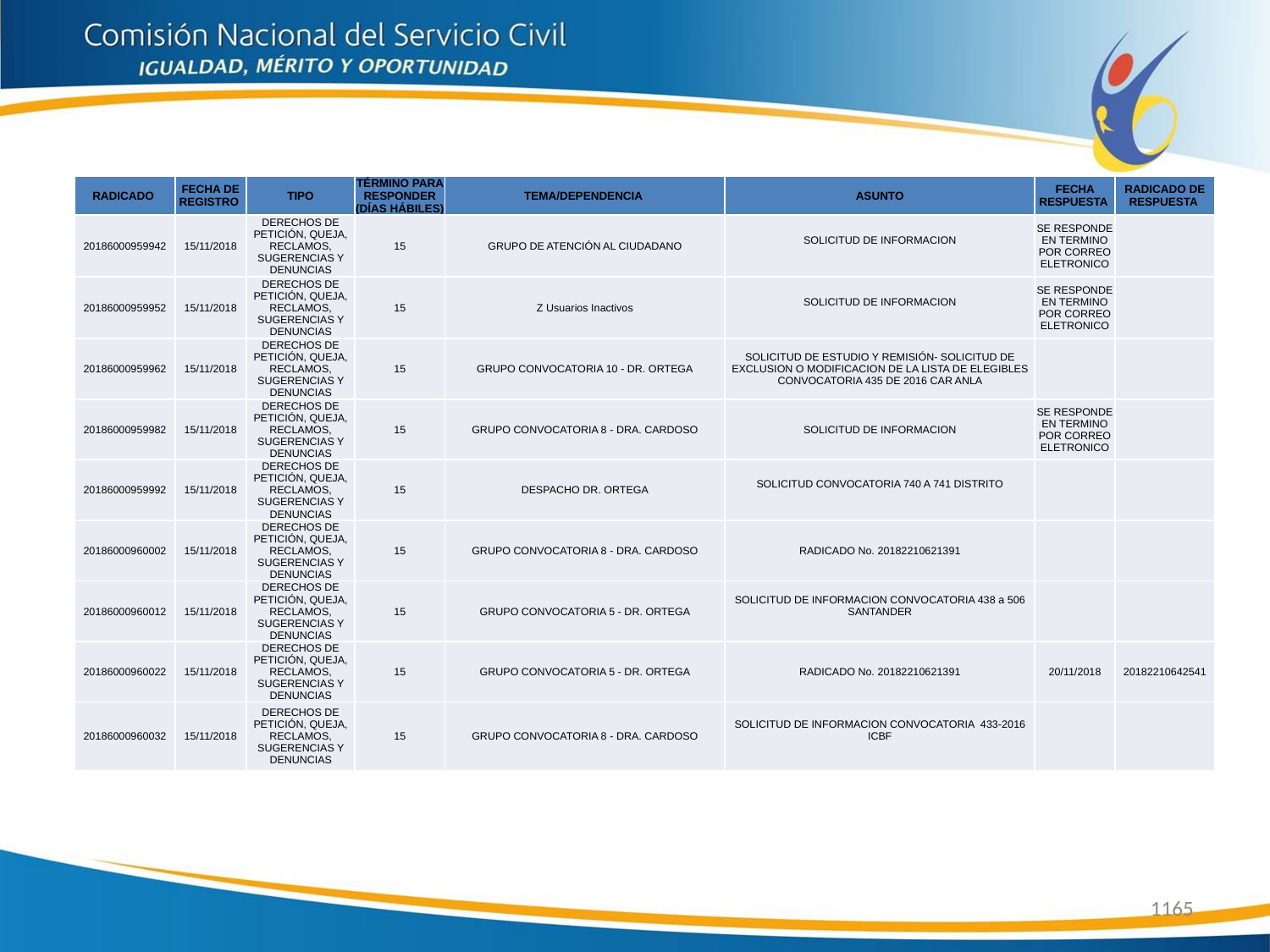

| RADICADO | FECHA DE REGISTRO | TIPO | TÉRMINO PARA RESPONDER (DÍAS HÁBILES) | TEMA/DEPENDENCIA | ASUNTO | FECHA RESPUESTA | RADICADO DE RESPUESTA |
| --- | --- | --- | --- | --- | --- | --- | --- |
| 20186000959942 | 15/11/2018 | DERECHOS DE PETICIÓN, QUEJA, RECLAMOS, SUGERENCIAS Y DENUNCIAS | 15 | GRUPO DE ATENCIÓN AL CIUDADANO | SOLICITUD DE INFORMACION | SE RESPONDE EN TERMINO POR CORREO ELETRONICO |  |
| 20186000959952 | 15/11/2018 | DERECHOS DE PETICIÓN, QUEJA, RECLAMOS, SUGERENCIAS Y DENUNCIAS | 15 | Z Usuarios Inactivos | SOLICITUD DE INFORMACION | SE RESPONDE EN TERMINO POR CORREO ELETRONICO |  |
| 20186000959962 | 15/11/2018 | DERECHOS DE PETICIÓN, QUEJA, RECLAMOS, SUGERENCIAS Y DENUNCIAS | 15 | GRUPO CONVOCATORIA 10 - DR. ORTEGA | SOLICITUD DE ESTUDIO Y REMISIÓN- SOLICITUD DE EXCLUSION O MODIFICACION DE LA LISTA DE ELEGIBLES CONVOCATORIA 435 DE 2016 CAR ANLA |  |  |
| 20186000959982 | 15/11/2018 | DERECHOS DE PETICIÓN, QUEJA, RECLAMOS, SUGERENCIAS Y DENUNCIAS | 15 | GRUPO CONVOCATORIA 8 - DRA. CARDOSO | SOLICITUD DE INFORMACION | SE RESPONDE EN TERMINO POR CORREO ELETRONICO |  |
| 20186000959992 | 15/11/2018 | DERECHOS DE PETICIÓN, QUEJA, RECLAMOS, SUGERENCIAS Y DENUNCIAS | 15 | DESPACHO DR. ORTEGA | SOLICITUD CONVOCATORIA 740 A 741 DISTRITO |  |  |
| 20186000960002 | 15/11/2018 | DERECHOS DE PETICIÓN, QUEJA, RECLAMOS, SUGERENCIAS Y DENUNCIAS | 15 | GRUPO CONVOCATORIA 8 - DRA. CARDOSO | RADICADO No. 20182210621391 |  |  |
| 20186000960012 | 15/11/2018 | DERECHOS DE PETICIÓN, QUEJA, RECLAMOS, SUGERENCIAS Y DENUNCIAS | 15 | GRUPO CONVOCATORIA 5 - DR. ORTEGA | SOLICITUD DE INFORMACION CONVOCATORIA 438 a 506 SANTANDER |  |  |
| 20186000960022 | 15/11/2018 | DERECHOS DE PETICIÓN, QUEJA, RECLAMOS, SUGERENCIAS Y DENUNCIAS | 15 | GRUPO CONVOCATORIA 5 - DR. ORTEGA | RADICADO No. 20182210621391 | 20/11/2018 | 20182210642541 |
| 20186000960032 | 15/11/2018 | DERECHOS DE PETICIÓN, QUEJA, RECLAMOS, SUGERENCIAS Y DENUNCIAS | 15 | GRUPO CONVOCATORIA 8 - DRA. CARDOSO | SOLICITUD DE INFORMACION CONVOCATORIA 433-2016 ICBF |  |  |
1165